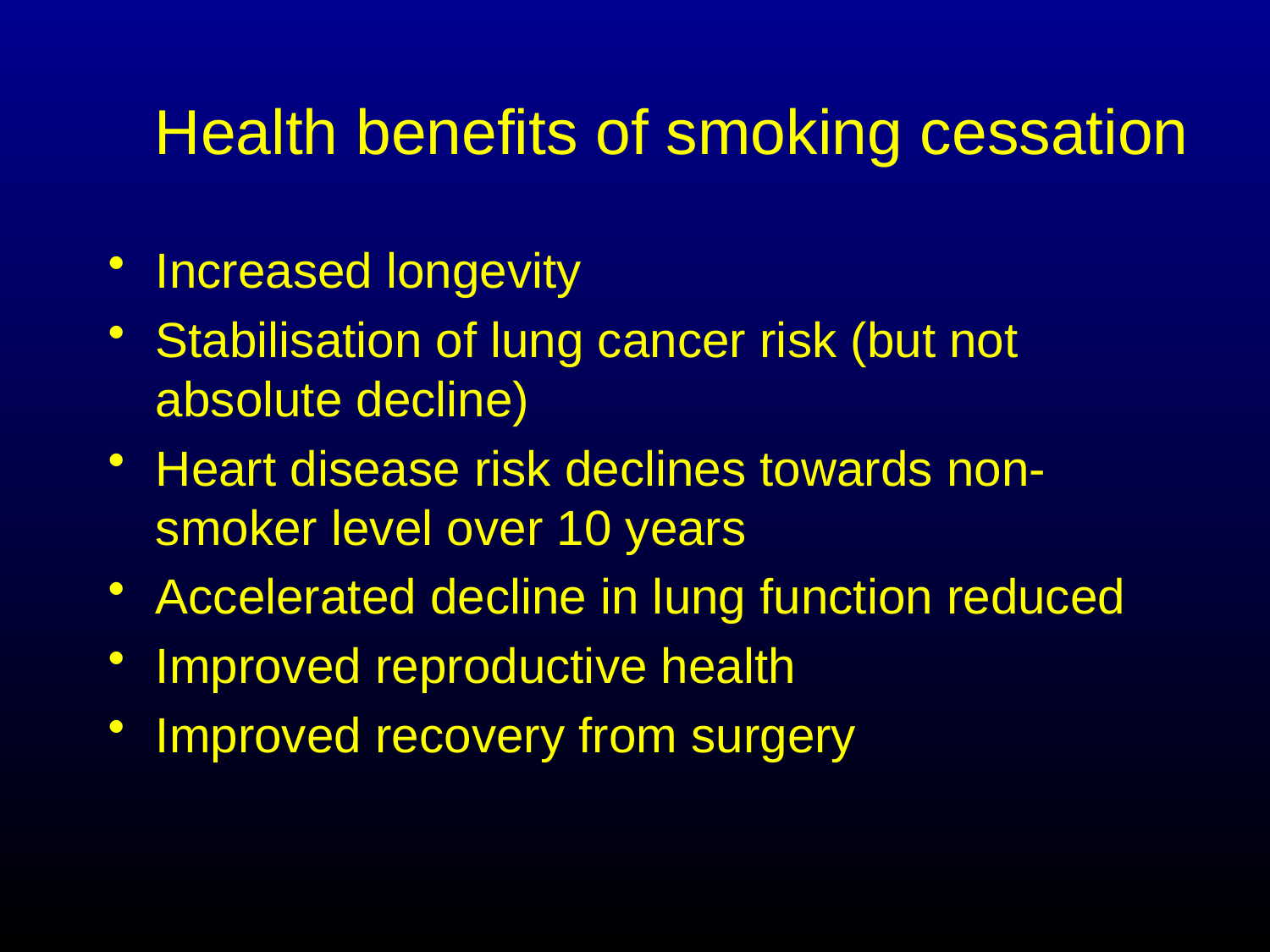

# Health benefits of smoking cessation
Increased longevity
Stabilisation of lung cancer risk (but not absolute decline)
Heart disease risk declines towards non-smoker level over 10 years
Accelerated decline in lung function reduced
Improved reproductive health
Improved recovery from surgery